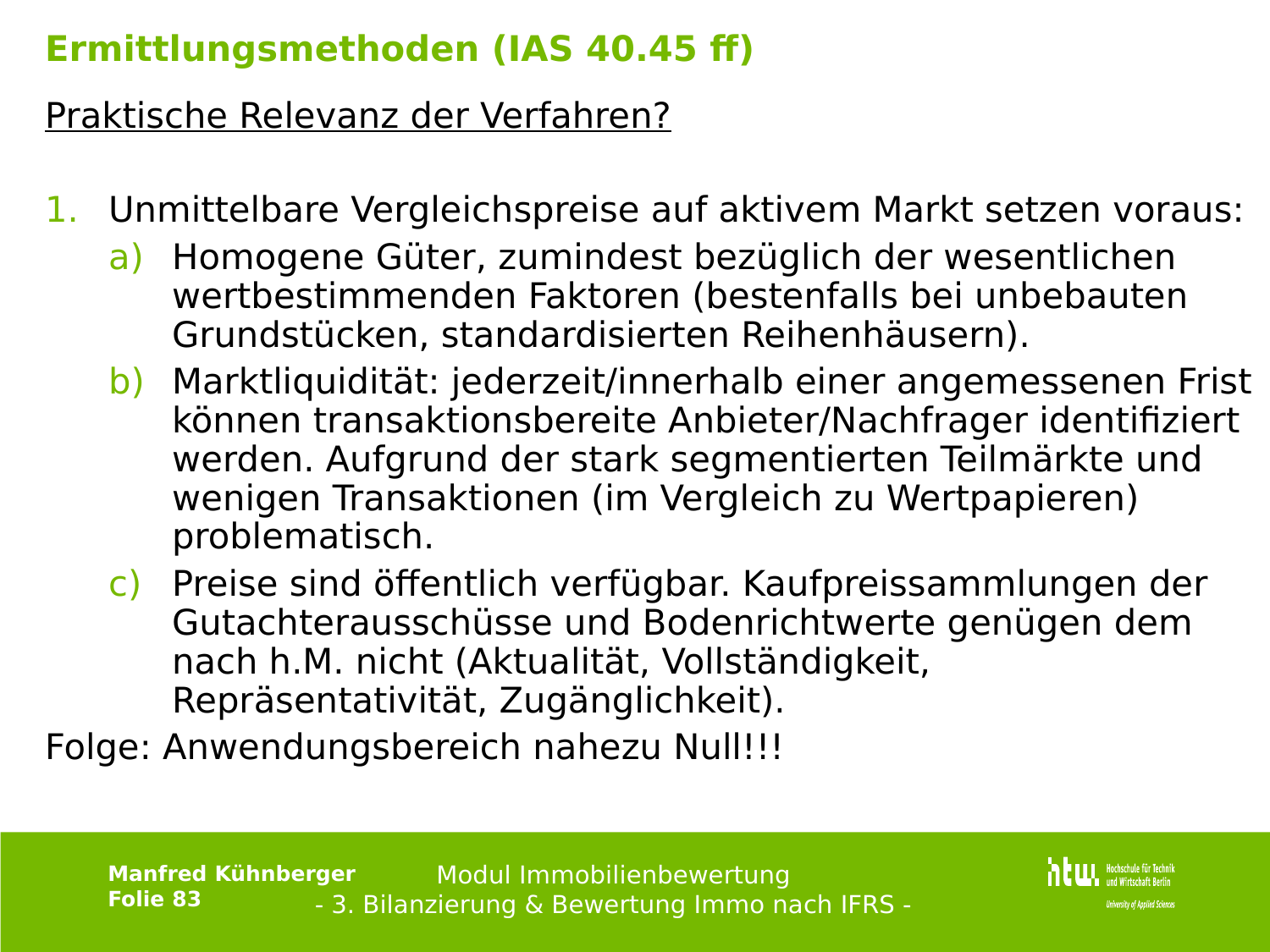

# Ermittlungsmethoden (IAS 40.45 ff)
Praktische Relevanz der Verfahren?

Unmittelbare Vergleichspreise auf aktivem Markt setzen voraus:
Homogene Güter, zumindest bezüglich der wesentlichen wertbestimmenden Faktoren (bestenfalls bei unbebauten Grundstücken, standardisierten Reihenhäusern).
Marktliquidität: jederzeit/innerhalb einer angemessenen Frist können transaktionsbereite Anbieter/Nachfrager identifiziert werden. Aufgrund der stark segmentierten Teilmärkte und wenigen Transaktionen (im Vergleich zu Wertpapieren) problematisch.
Preise sind öffentlich verfügbar. Kaufpreissammlungen der Gutachterausschüsse und Bodenrichtwerte genügen dem nach h.M. nicht (Aktualität, Vollständigkeit, Repräsentativität, Zugänglichkeit).
Folge: Anwendungsbereich nahezu Null!!!
Modul Immobilienbewertung
- 3. Bilanzierung & Bewertung Immo nach IFRS -
Manfred Kühnberger
Folie 83